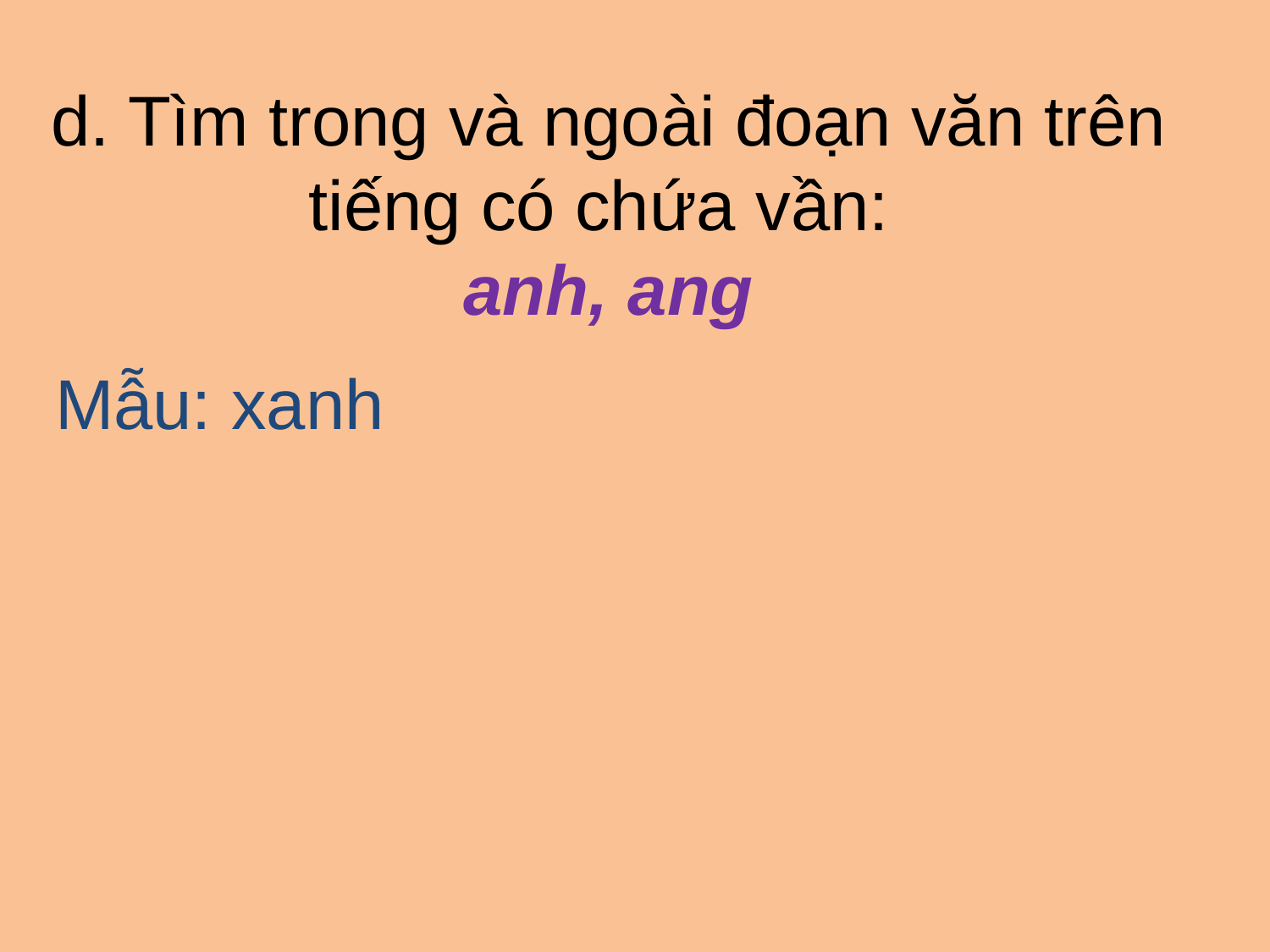

d. Tìm trong và ngoài đoạn văn trên tiếng có chứa vần:
anh, ang
Mẫu: xanh